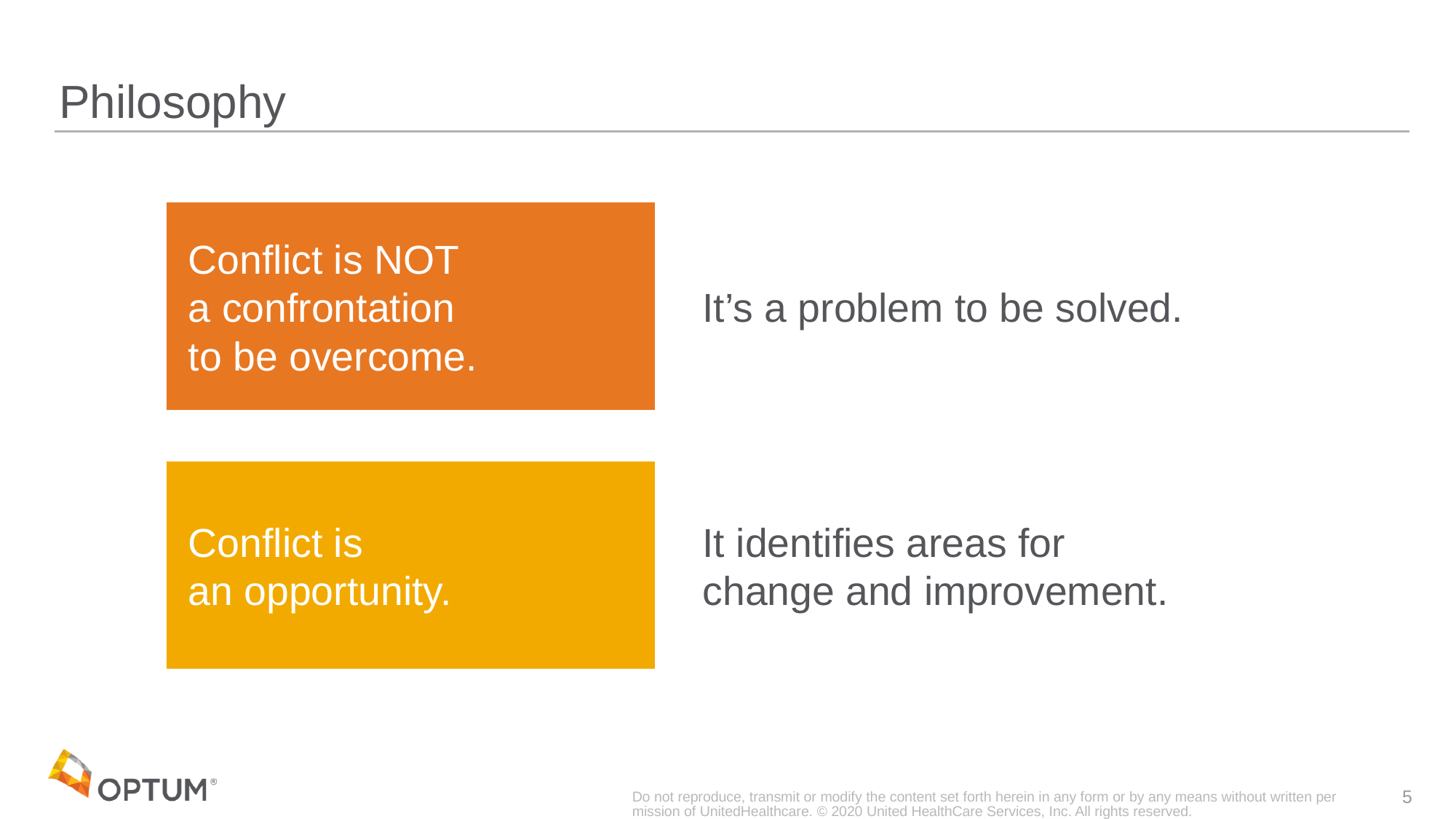

# Philosophy
Conflict is NOT
a confrontation
to be overcome.
It’s a problem to be solved.
Conflict is
an opportunity.
It identifies areas for
change and improvement.
Do not reproduce, transmit or modify the content set forth herein in any form or by any means without written permission of UnitedHealthcare. © 2020 United HealthCare Services, Inc. All rights reserved.
5